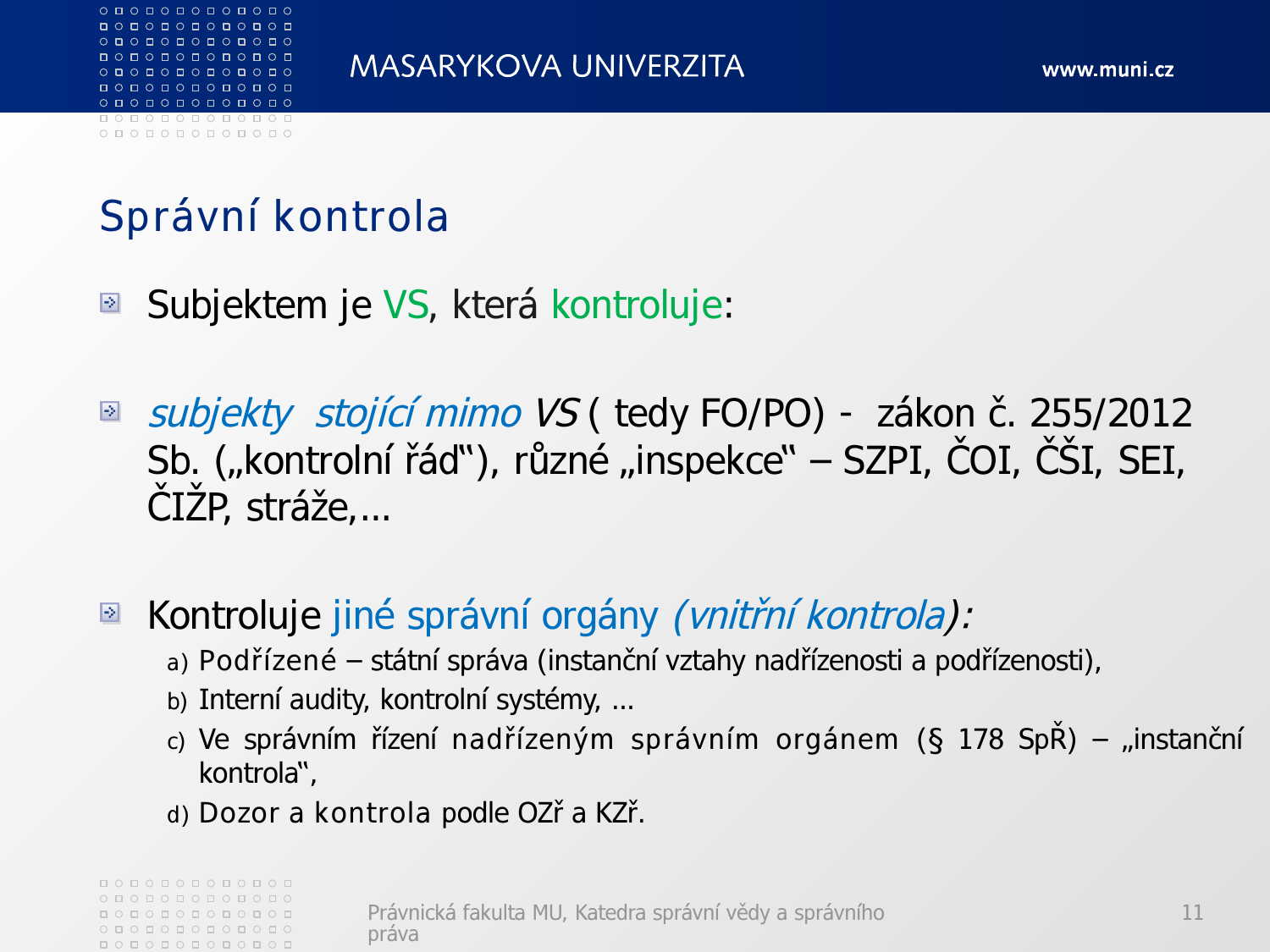

# Správní kontrola
Subjektem je VS, která kontroluje:

subjekty  stojící mimo VS ( tedy FO/PO) -  zákon č. 255/2012 Sb. („kontrolní řád“), různé „inspekce“ – SZPI, ČOI, ČŠI, SEI, ČIŽP, stráže,…

Kontroluje jiné správní orgány (vnitřní kontrola):
Podřízené – státní správa (instanční vztahy nadřízenosti a podřízenosti),
Interní audity, kontrolní systémy, …
Ve správním řízení nadřízeným správním orgánem (§ 178 SpŘ) – „instanční kontrola“,
Dozor a kontrola podle OZř a KZř.

Právnická fakulta MU, Katedra správní vědy a správního práva
11